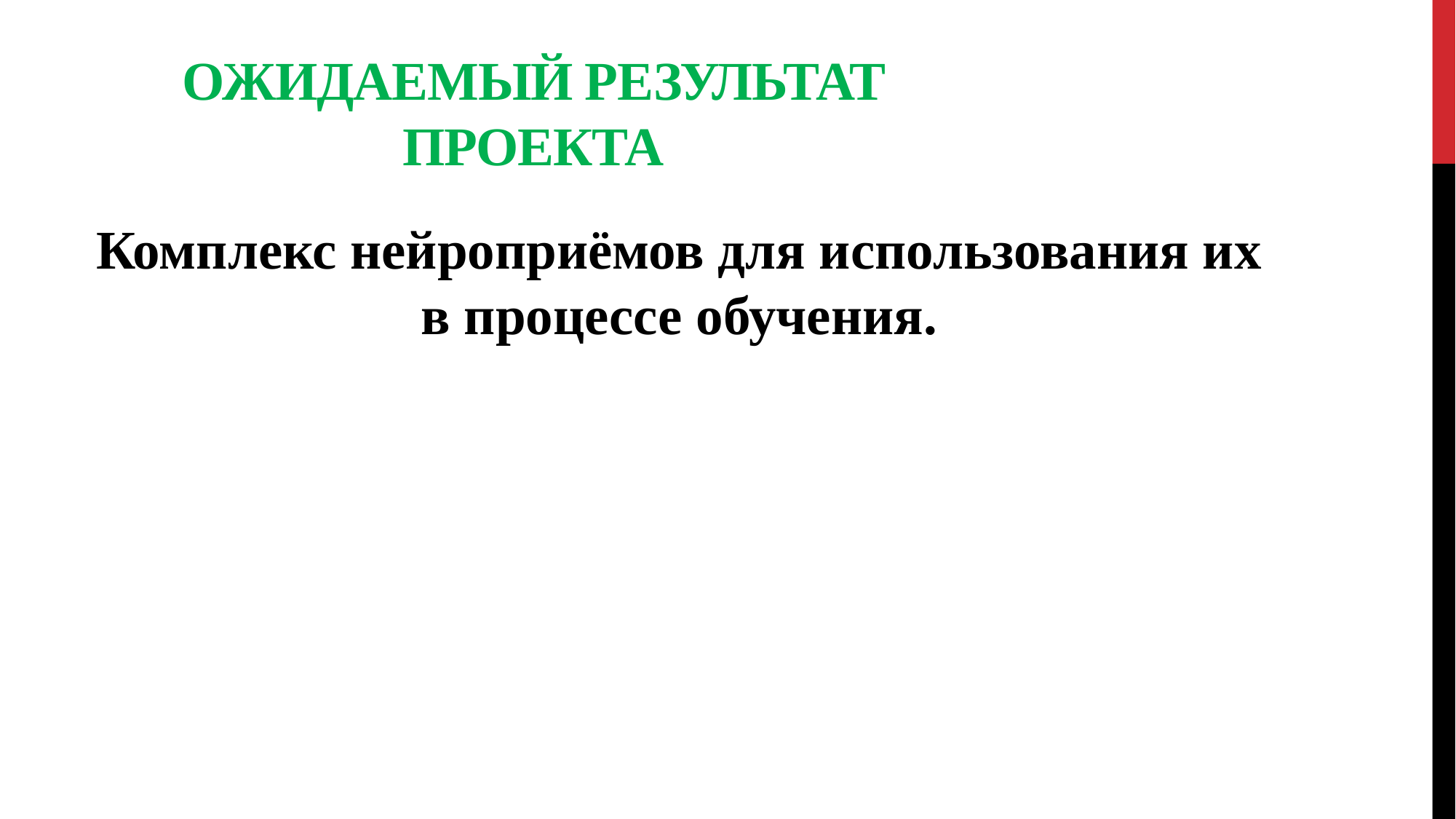

# Ожидаемый результат проекта
Комплекс нейроприёмов для использования их в процессе обучения.